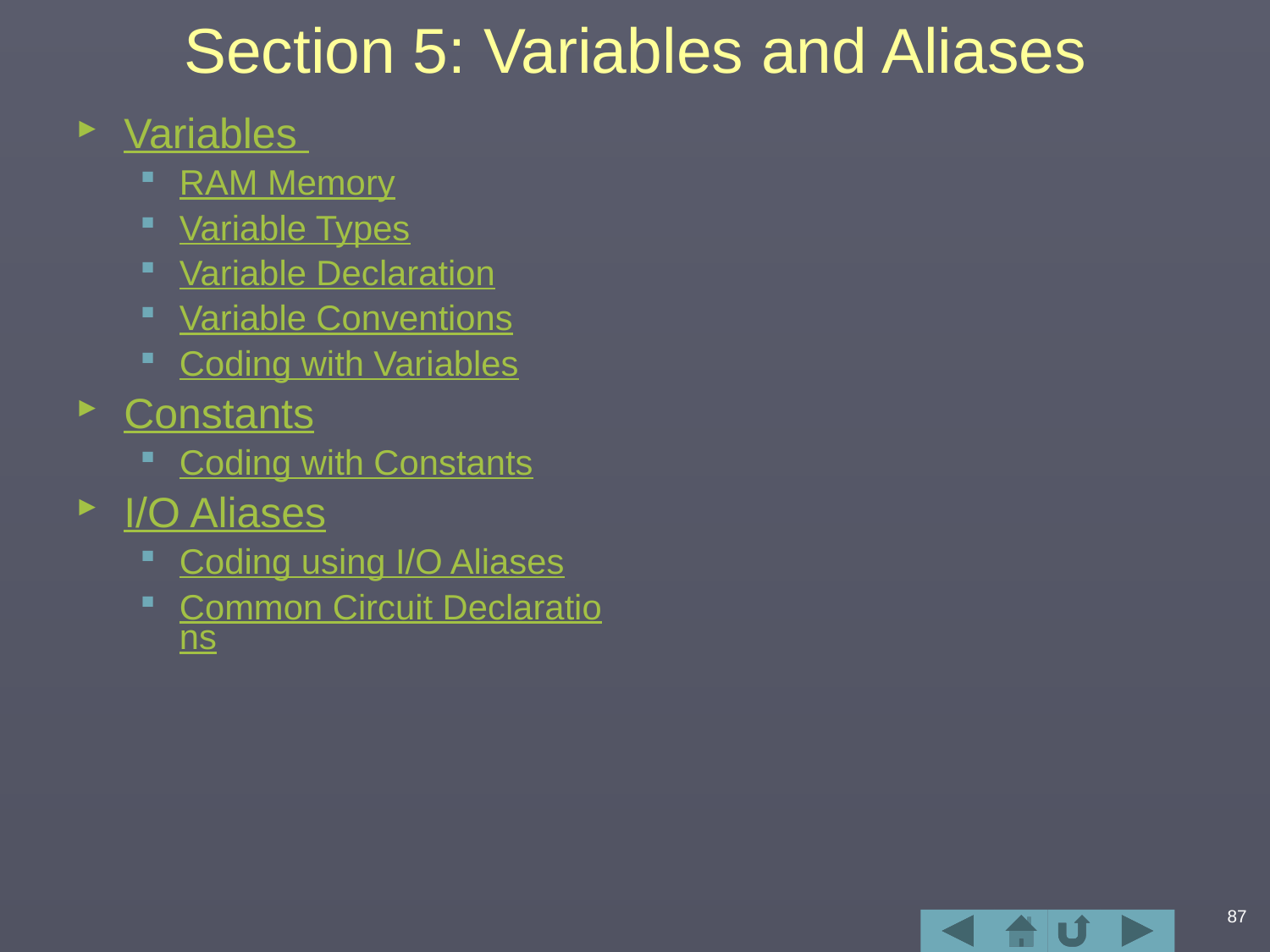

# Section 5: Variables and Aliases
Variables
RAM Memory
Variable Types
Variable Declaration
Variable Conventions
Coding with Variables
Constants
Coding with Constants
I/O Aliases
Coding using I/O Aliases
Common Circuit Declarations

87